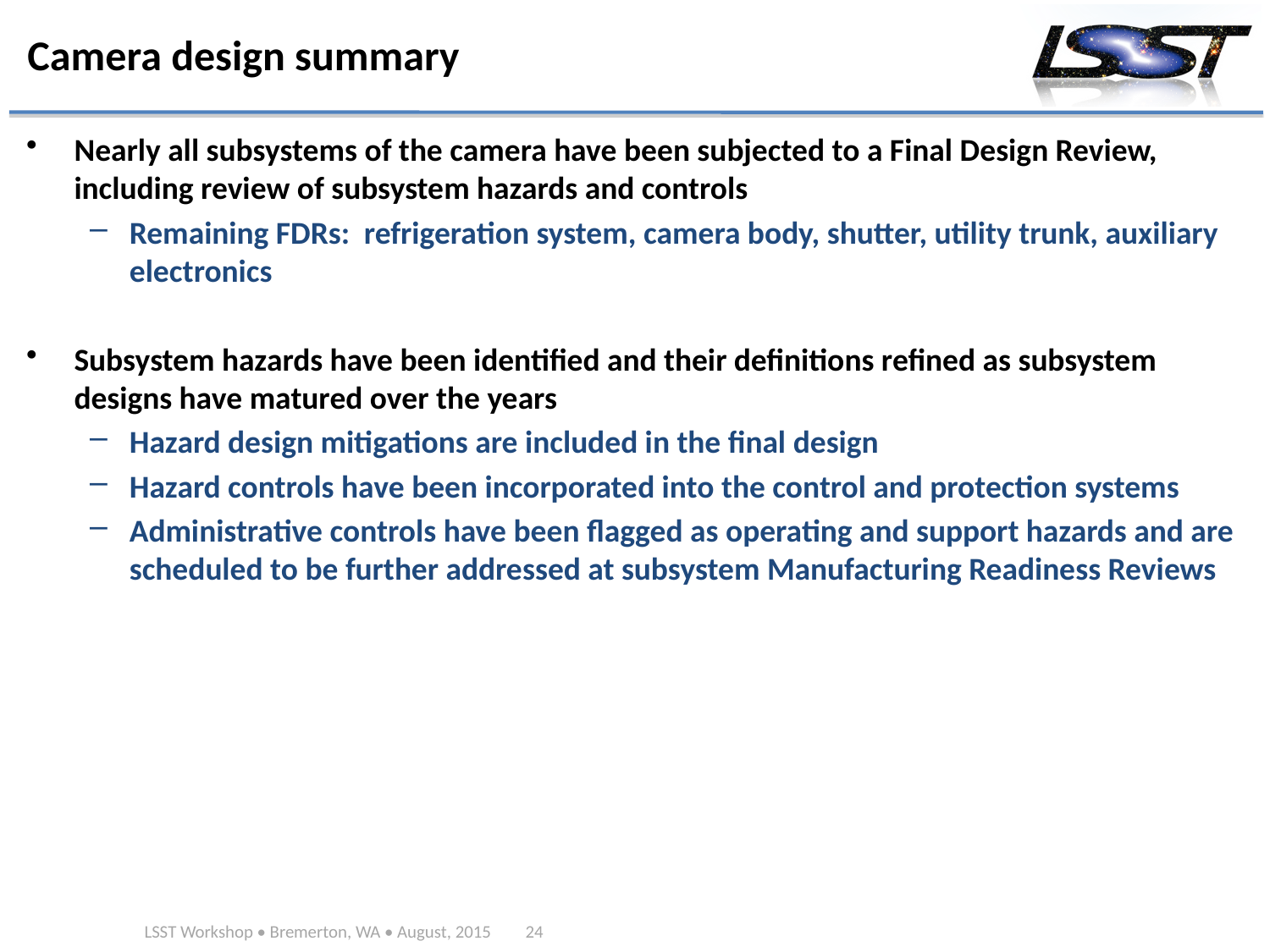

# Camera design summary
Nearly all subsystems of the camera have been subjected to a Final Design Review, including review of subsystem hazards and controls
Remaining FDRs:  refrigeration system, camera body, shutter, utility trunk, auxiliary electronics

Subsystem hazards have been identified and their definitions refined as subsystem designs have matured over the years
Hazard design mitigations are included in the final design
Hazard controls have been incorporated into the control and protection systems
Administrative controls have been flagged as operating and support hazards and are scheduled to be further addressed at subsystem Manufacturing Readiness Reviews